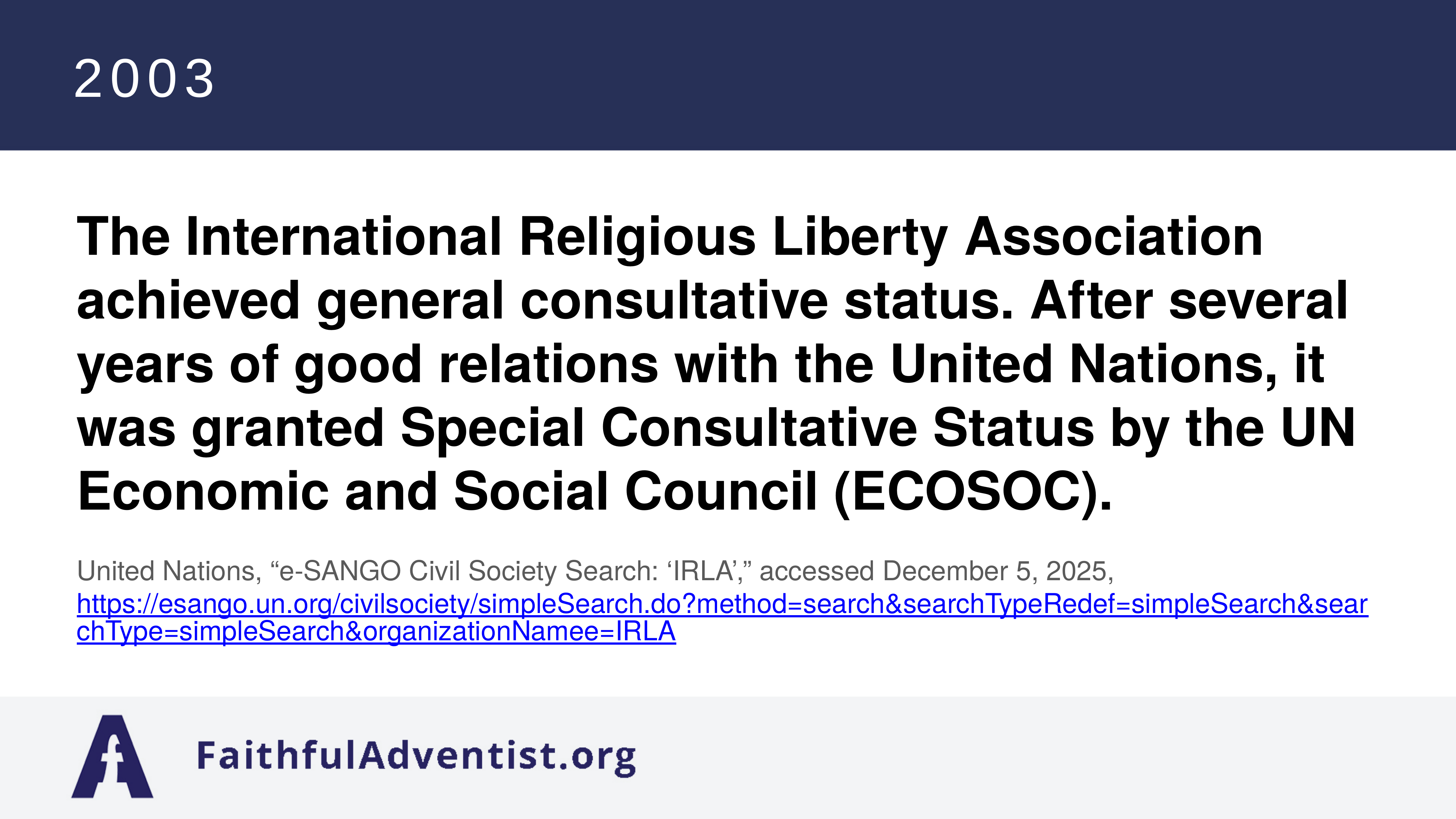

# 2003
The International Religious Liberty Association achieved general consultative status. After several years of good relations with the United Nations, it was granted Special Consultative Status by the UN Economic and Social Council (ECOSOC).

United Nations, “e-SANGO Civil Society Search: ‘IRLA’,” accessed December 5, 2025, https://esango.un.org/civilsociety/simpleSearch.do?method=search&searchTypeRedef=simpleSearch&searchType=simpleSearch&organizationNamee=IRLA